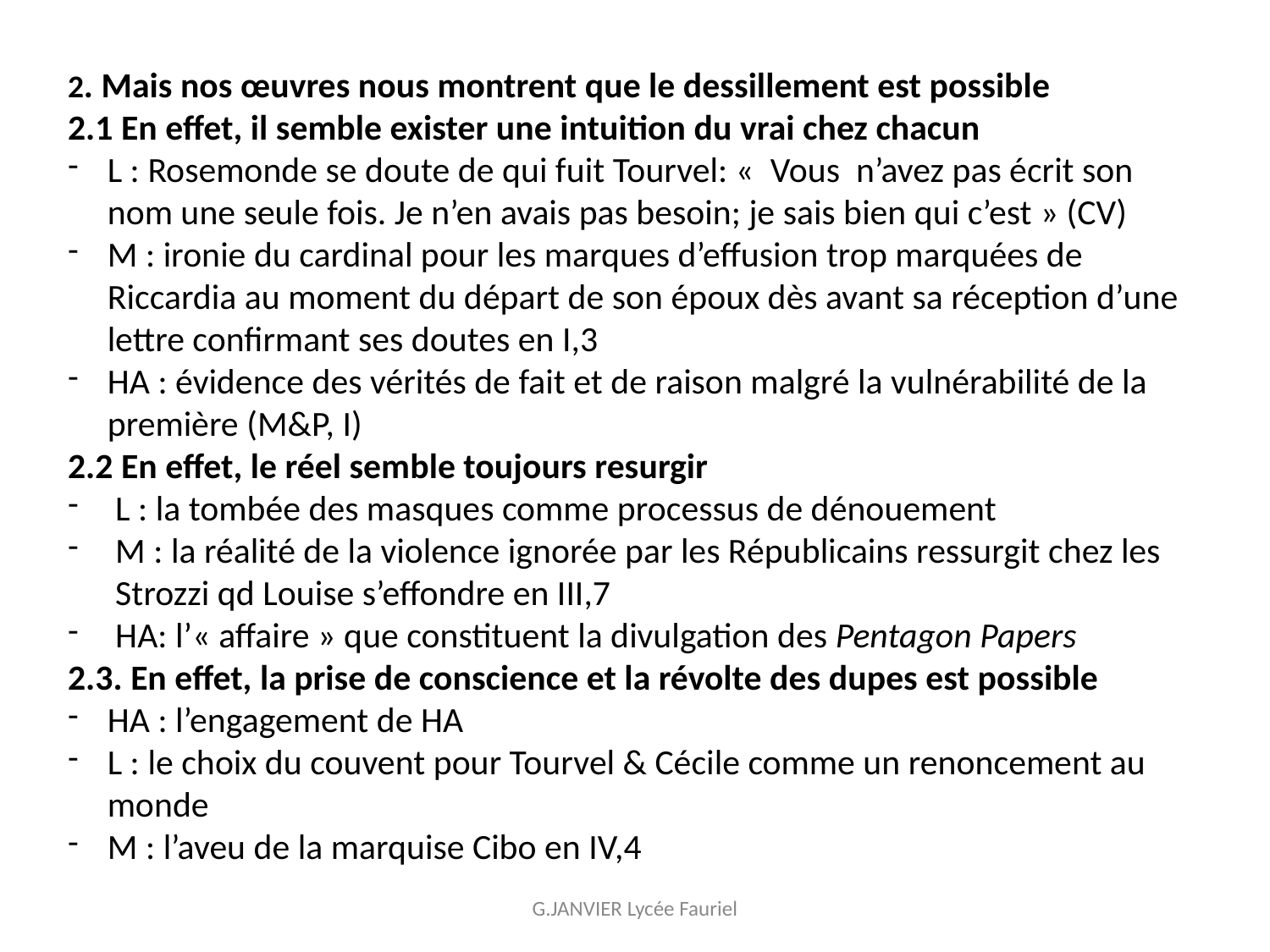

2. Mais nos œuvres nous montrent que le dessillement est possible
2.1 En effet, il semble exister une intuition du vrai chez chacun
L : Rosemonde se doute de qui fuit Tourvel: «  Vous  n’avez pas écrit son nom une seule fois. Je n’en avais pas besoin; je sais bien qui c’est » (CV)
M : ironie du cardinal pour les marques d’effusion trop marquées de Riccardia au moment du départ de son époux dès avant sa réception d’une lettre confirmant ses doutes en I,3
HA : évidence des vérités de fait et de raison malgré la vulnérabilité de la première (M&P, I)
2.2 En effet, le réel semble toujours resurgir
L : la tombée des masques comme processus de dénouement
M : la réalité de la violence ignorée par les Républicains ressurgit chez les Strozzi qd Louise s’effondre en III,7
HA: l’« affaire » que constituent la divulgation des Pentagon Papers
2.3. En effet, la prise de conscience et la révolte des dupes est possible
HA : l’engagement de HA
L : le choix du couvent pour Tourvel & Cécile comme un renoncement au monde
M : l’aveu de la marquise Cibo en IV,4
G.JANVIER Lycée Fauriel